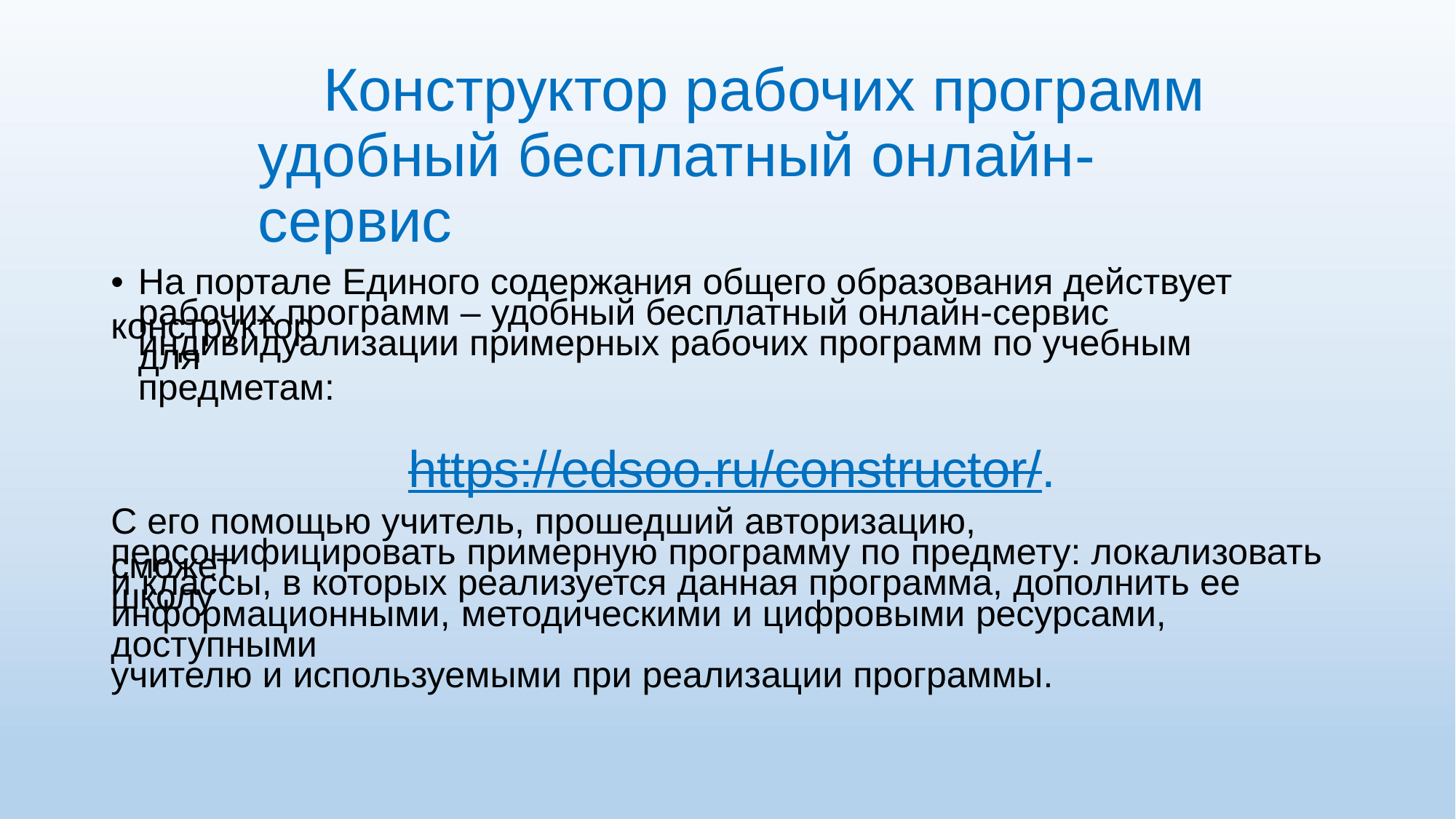

Конструктор рабочих программ
удобный бесплатный онлайн-сервис
• На портале Единого содержания общего образования действует конструктор
рабочих программ – удобный бесплатный онлайн-сервис для
индивидуализации примерных рабочих программ по учебным предметам:
https://edsoo.ru/constructor/.
С его помощью учитель, прошедший авторизацию, сможет
персонифицировать примерную программу по предмету: локализовать школу
и классы, в которых реализуется данная программа, дополнить ее
информационными, методическими и цифровыми ресурсами, доступными
учителю и используемыми при реализации программы.